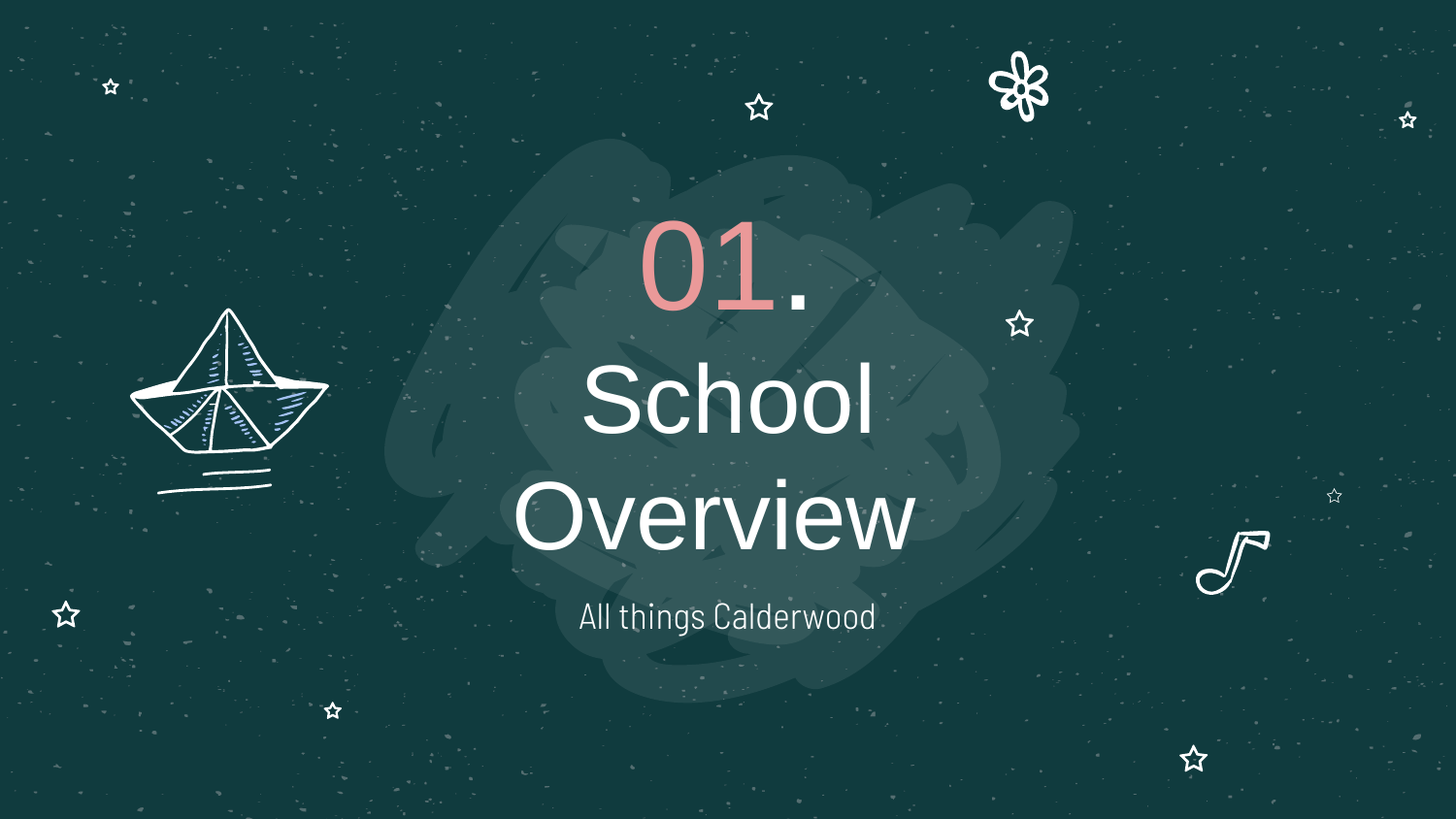

# 01. School Overview

All things Calderwood